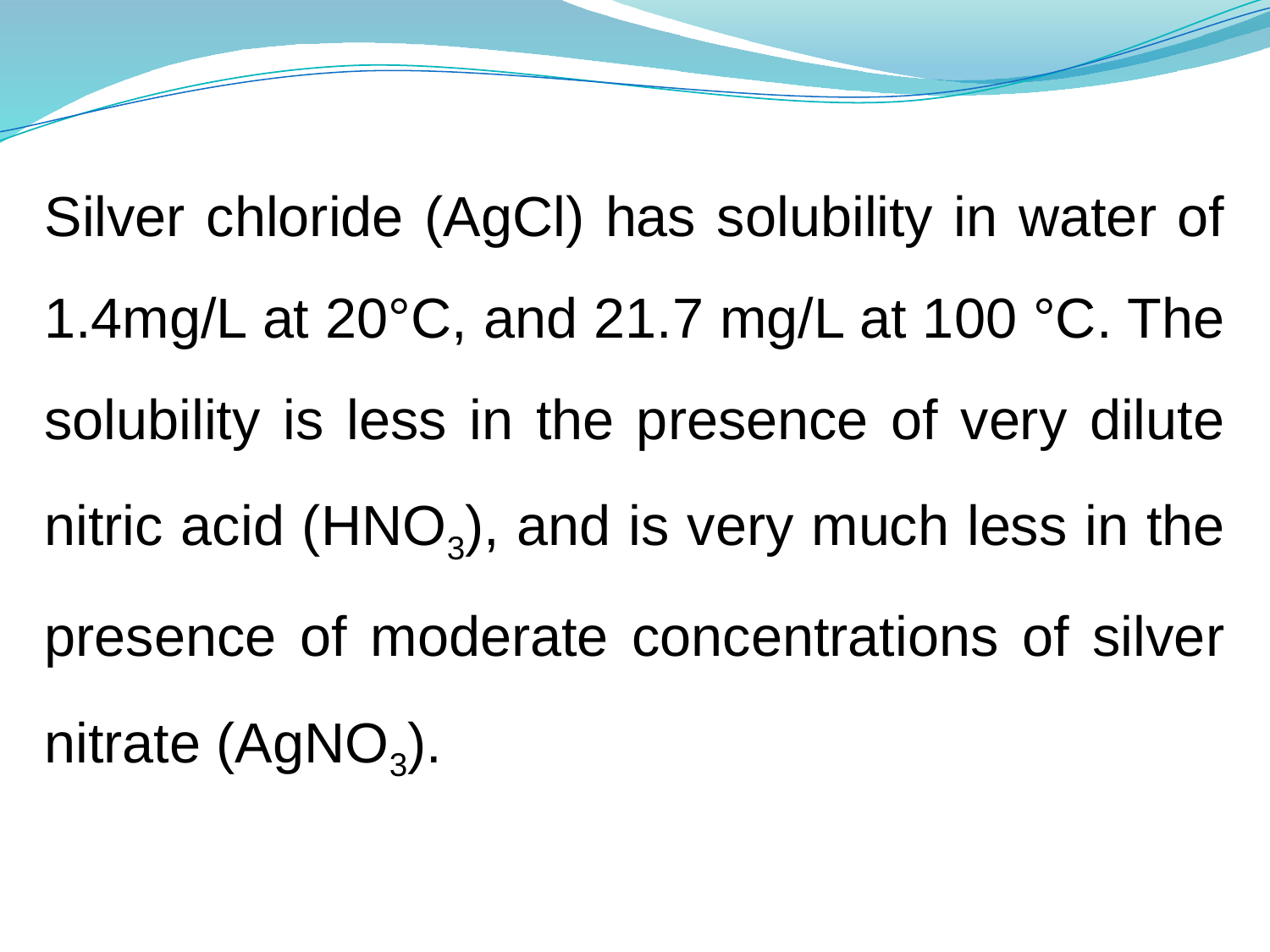

Silver chloride (AgCl) has solubility in water of 1.4mg/L at 20°C, and 21.7 mg/L at 100 °C. The solubility is less in the presence of very dilute nitric acid (HNO3), and is very much less in the presence of moderate concentrations of silver nitrate (AgNO3).